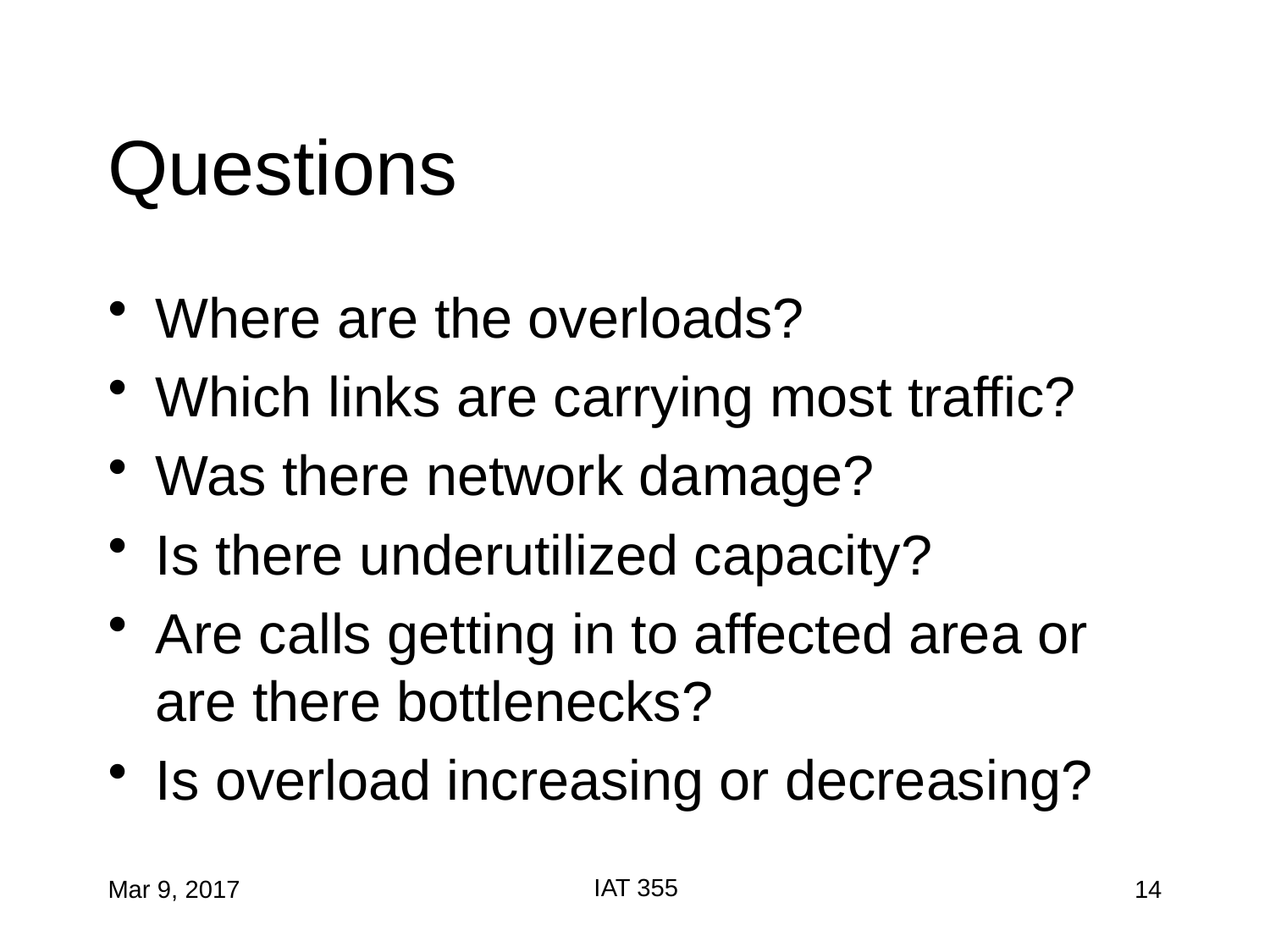

# Questions
Where are the overloads?
Which links are carrying most traffic?
Was there network damage?
Is there underutilized capacity?
Are calls getting in to affected area or are there bottlenecks?
Is overload increasing or decreasing?
IAT 355
Mar 9, 2017
14